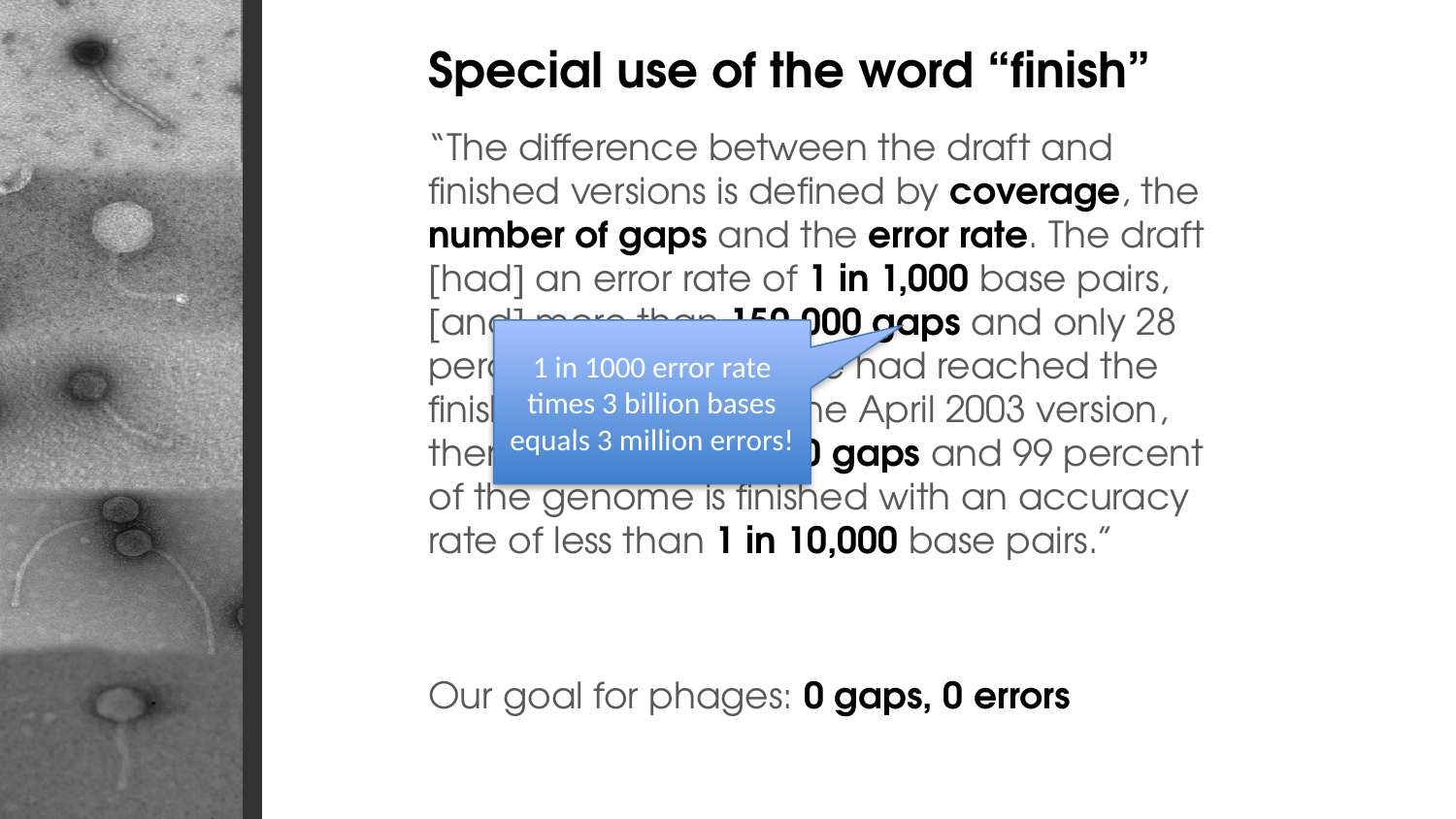

Special use of the word “finish”
“The difference between the draft and finished versions is defined by coverage, the number of gaps and the error rate. The draft [had] an error rate of 1 in 1,000 base pairs, [and] more than 150,000 gaps and only 28 percent of the genome had reached the finished standard. In the April 2003 version, there are less than 400 gaps and 99 percent of the genome is finished with an accuracy rate of less than 1 in 10,000 base pairs.”
1 in 1000 error rate times 3 billion bases equals 3 million errors!
Our goal for phages: 0 gaps, 0 errors